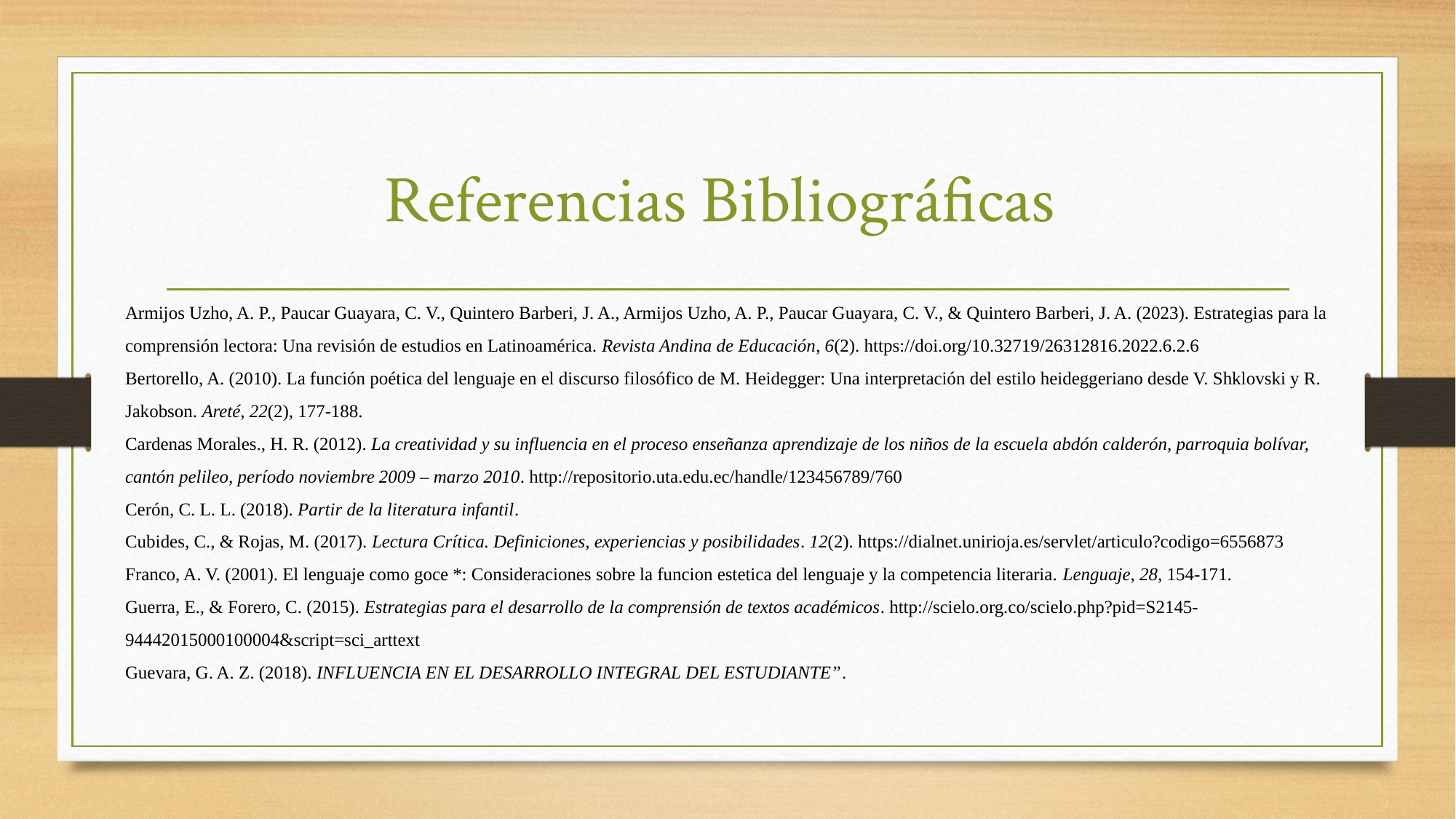

# Referencias Bibliográficas
Armijos Uzho, A. P., Paucar Guayara, C. V., Quintero Barberi, J. A., Armijos Uzho, A. P., Paucar Guayara, C. V., & Quintero Barberi, J. A. (2023). Estrategias para la comprensión lectora: Una revisión de estudios en Latinoamérica. Revista Andina de Educación, 6(2). https://doi.org/10.32719/26312816.2022.6.2.6
Bertorello, A. (2010). La función poética del lenguaje en el discurso filosófico de M. Heidegger: Una interpretación del estilo heideggeriano desde V. Shklovski y R. Jakobson. Areté, 22(2), 177-188.
Cardenas Morales., H. R. (2012). La creatividad y su influencia en el proceso enseñanza aprendizaje de los niños de la escuela abdón calderón, parroquia bolívar, cantón pelileo, período noviembre 2009 – marzo 2010. http://repositorio.uta.edu.ec/handle/123456789/760
Cerón, C. L. L. (2018). Partir de la literatura infantil.
Cubides, C., & Rojas, M. (2017). Lectura Crítica. Definiciones, experiencias y posibilidades. 12(2). https://dialnet.unirioja.es/servlet/articulo?codigo=6556873
Franco, A. V. (2001). El lenguaje como goce *: Consideraciones sobre la funcion estetica del lenguaje y la competencia literaria. Lenguaje, 28, 154-171.
Guerra, E., & Forero, C. (2015). Estrategias para el desarrollo de la comprensión de textos académicos. http://scielo.org.co/scielo.php?pid=S2145-94442015000100004&script=sci_arttext
Guevara, G. A. Z. (2018). INFLUENCIA EN EL DESARROLLO INTEGRAL DEL ESTUDIANTE”.